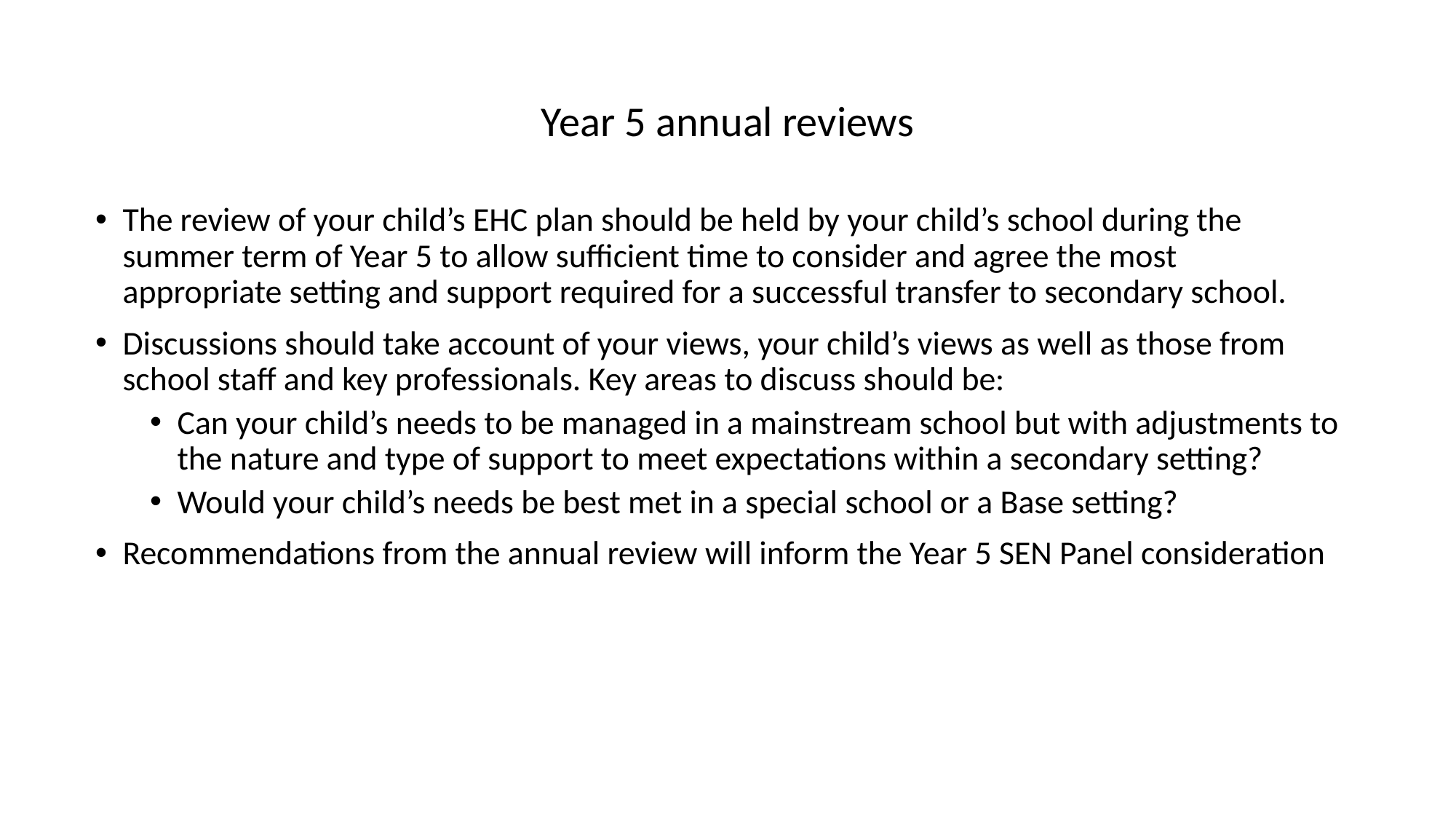

# Year 5 annual reviews

The review of your child’s EHC plan should be held by your child’s school during the summer term of Year 5 to allow sufficient time to consider and agree the most appropriate setting and support required for a successful transfer to secondary school.
Discussions should take account of your views, your child’s views as well as those from school staff and key professionals. Key areas to discuss should be:
Can your child’s needs to be managed in a mainstream school but with adjustments to the nature and type of support to meet expectations within a secondary setting?
Would your child’s needs be best met in a special school or a Base setting?
Recommendations from the annual review will inform the Year 5 SEN Panel consideration